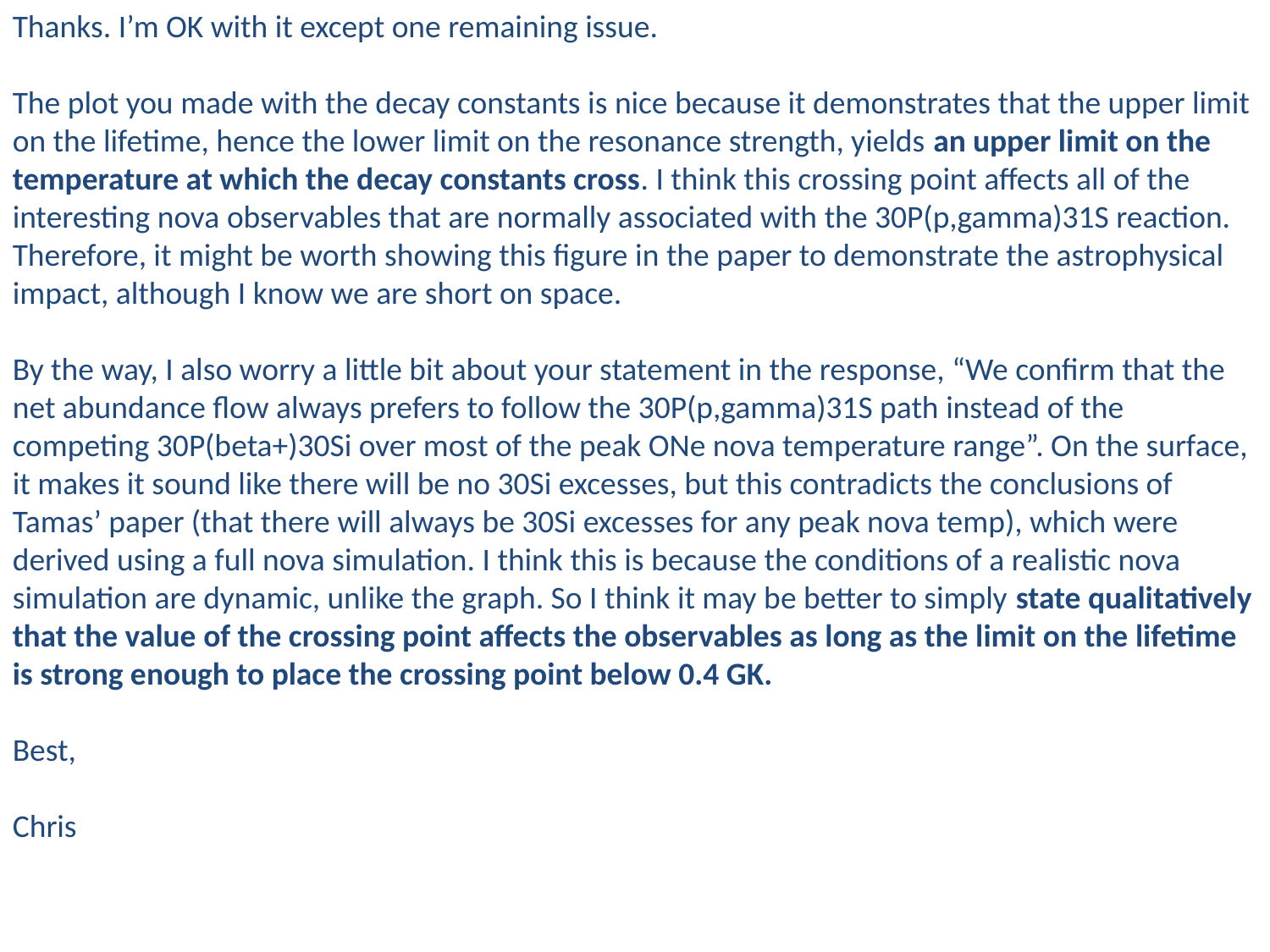

Thanks. I’m OK with it except one remaining issue.

The plot you made with the decay constants is nice because it demonstrates that the upper limit on the lifetime, hence the lower limit on the resonance strength, yields an upper limit on the temperature at which the decay constants cross. I think this crossing point affects all of the interesting nova observables that are normally associated with the 30P(p,gamma)31S reaction. Therefore, it might be worth showing this figure in the paper to demonstrate the astrophysical impact, although I know we are short on space.

By the way, I also worry a little bit about your statement in the response, “We confirm that the net abundance flow always prefers to follow the 30P(p,gamma)31S path instead of the competing 30P(beta+)30Si over most of the peak ONe nova temperature range”. On the surface, it makes it sound like there will be no 30Si excesses, but this contradicts the conclusions of Tamas’ paper (that there will always be 30Si excesses for any peak nova temp), which were derived using a full nova simulation. I think this is because the conditions of a realistic nova simulation are dynamic, unlike the graph. So I think it may be better to simply state qualitatively that the value of the crossing point affects the observables as long as the limit on the lifetime is strong enough to place the crossing point below 0.4 GK.

Best,

Chris